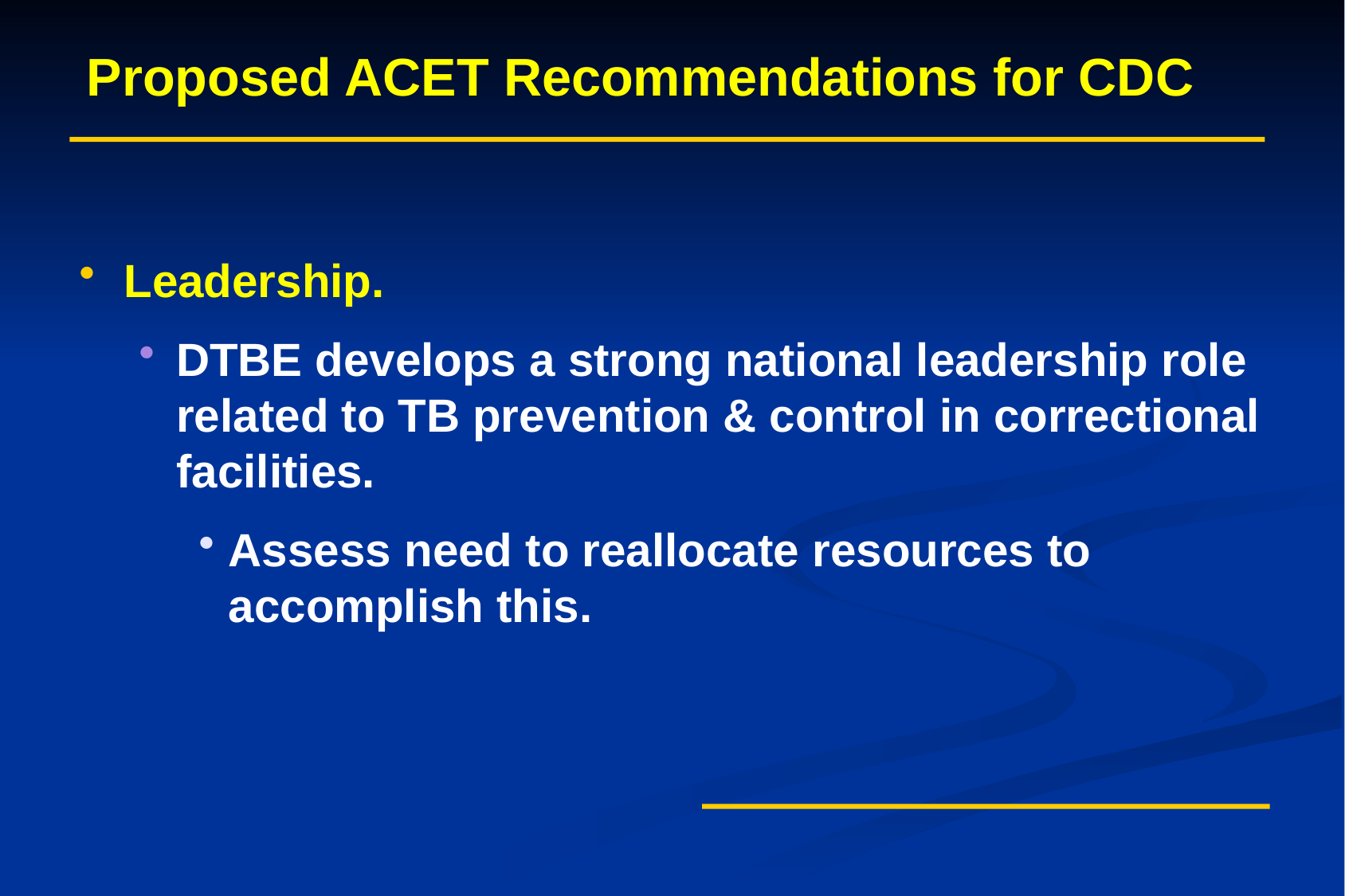

# Proposed ACET Recommendations for CDC
Leadership.
DTBE develops a strong national leadership role related to TB prevention & control in correctional facilities.
Assess need to reallocate resources to accomplish this.